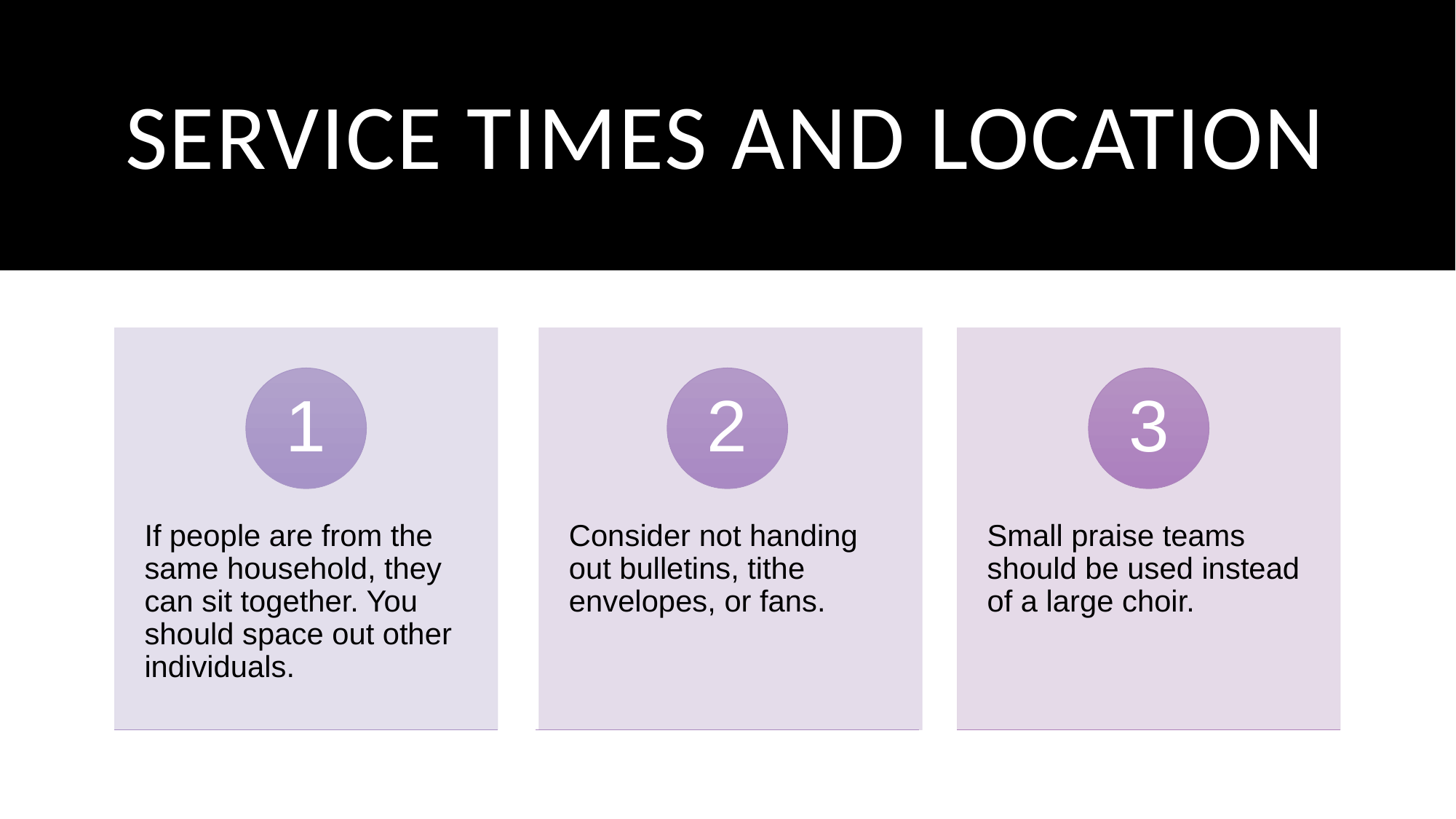

# service Times and Location
If people are from the same household, they can sit together. You should space out other individuals.
1
Consider not handing out bulletins, tithe envelopes, or fans.
2
Small praise teams should be used instead of a large choir.
3